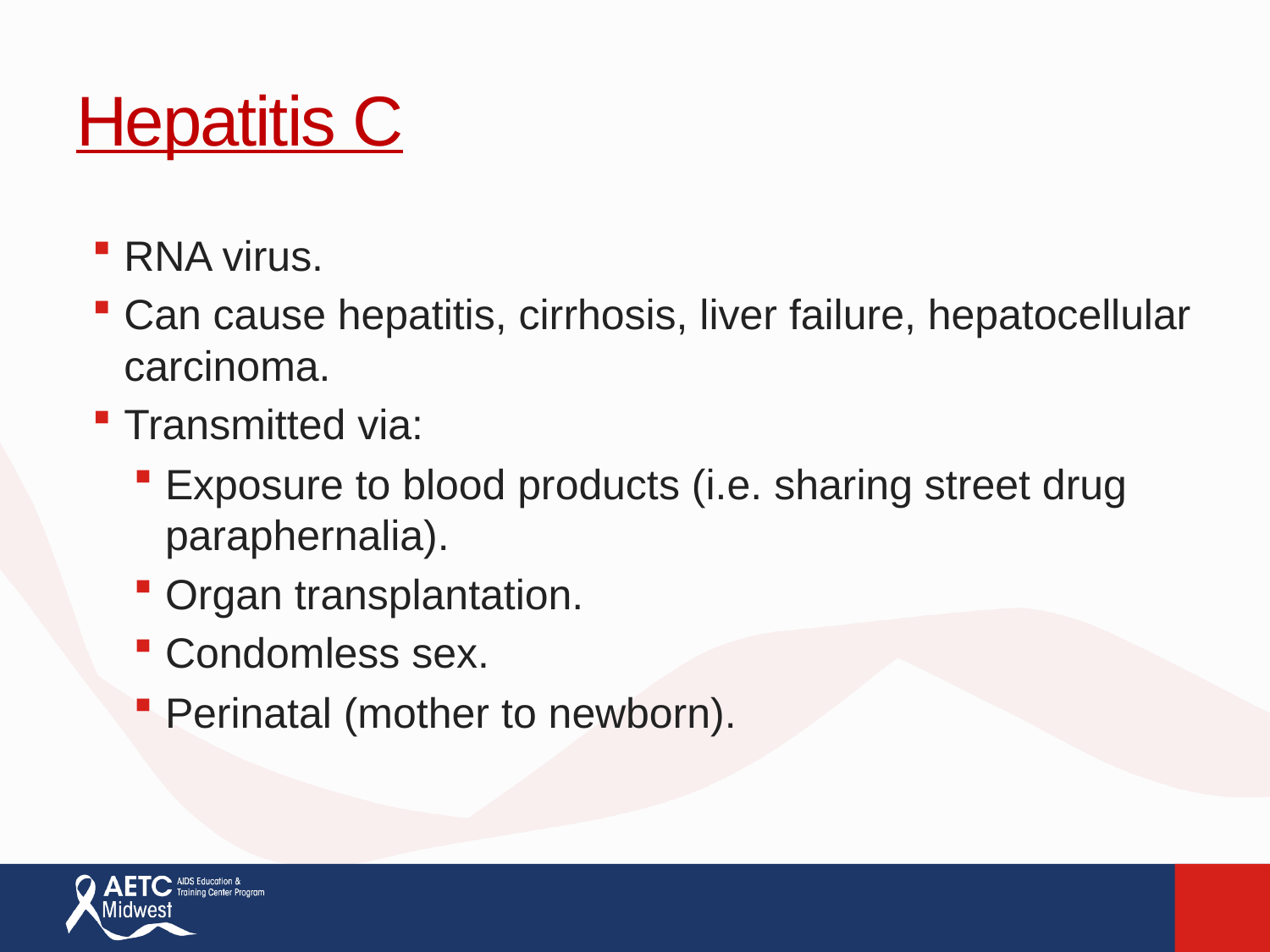

# Hepatitis C
RNA virus.
Can cause hepatitis, cirrhosis, liver failure, hepatocellular carcinoma.
Transmitted via:
Exposure to blood products (i.e. sharing street drug paraphernalia).
Organ transplantation.
Condomless sex.
Perinatal (mother to newborn).